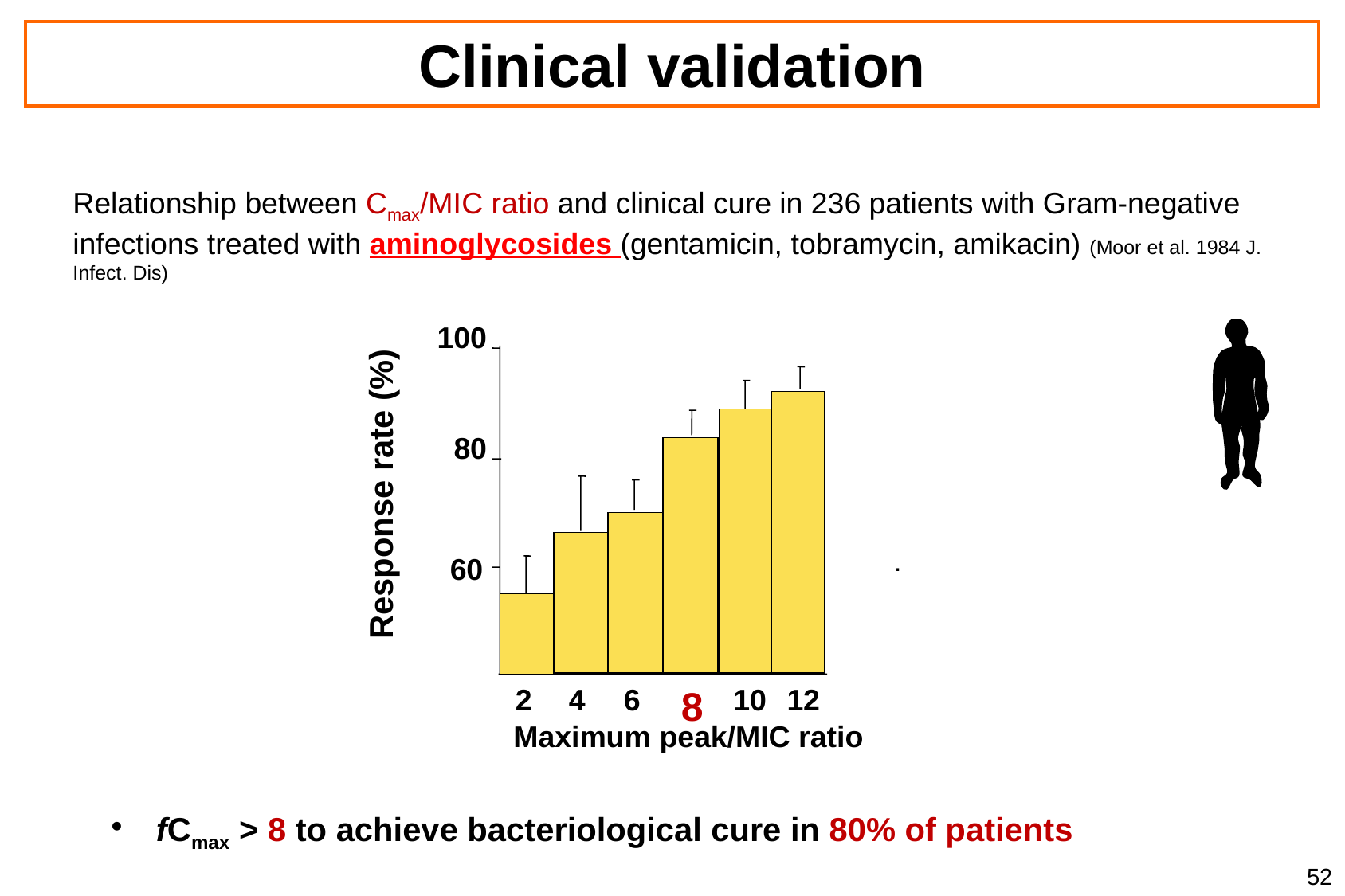

# Clinical validation
Relationship between Cmax/MIC ratio and clinical cure in 236 patients with Gram-negative infections treated with aminoglycosides (gentamicin, tobramycin, amikacin) (Moor et al. 1984 J. Infect. Dis)
100

80

Response rate (%)

.
60

2
4
6
8
10
12
Maximum peak/MIC ratio
fCmax > 8 to achieve bacteriological cure in 80% of patients
52